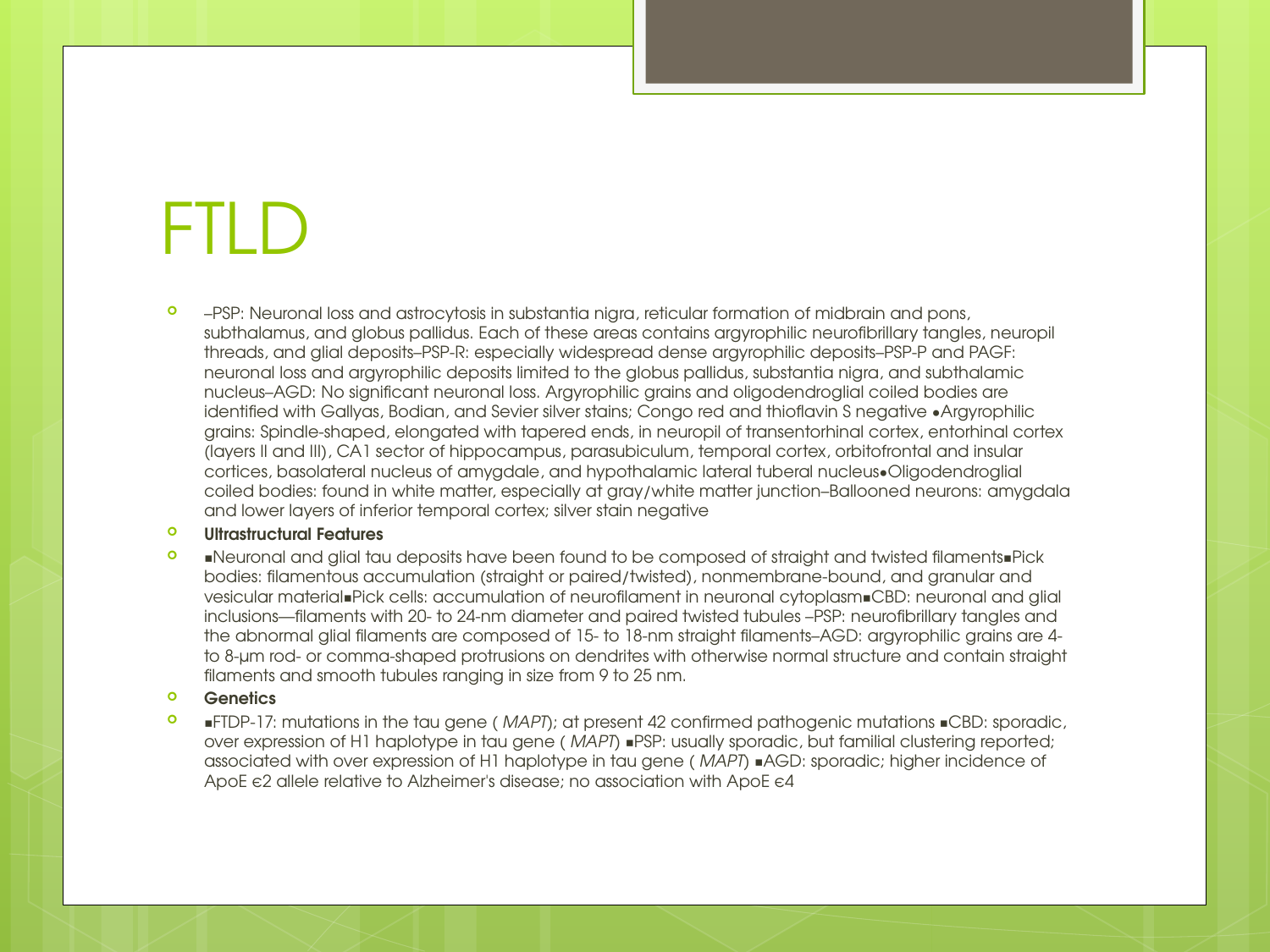

# FTLD
–PSP: Neuronal loss and astrocytosis in substantia nigra, reticular formation of midbrain and pons, subthalamus, and globus pallidus. Each of these areas contains argyrophilic neurofibrillary tangles, neuropil threads, and glial deposits–PSP-R: especially widespread dense argyrophilic deposits–PSP-P and PAGF: neuronal loss and argyrophilic deposits limited to the globus pallidus, substantia nigra, and subthalamic nucleus–AGD: No significant neuronal loss. Argyrophilic grains and oligodendroglial coiled bodies are identified with Gallyas, Bodian, and Sevier silver stains; Congo red and thioflavin S negative •Argyrophilic grains: Spindle-shaped, elongated with tapered ends, in neuropil of transentorhinal cortex, entorhinal cortex (layers II and III), CA1 sector of hippocampus, parasubiculum, temporal cortex, orbitofrontal and insular cortices, basolateral nucleus of amygdale, and hypothalamic lateral tuberal nucleus•Oligodendroglial coiled bodies: found in white matter, especially at gray/white matter junction–Ballooned neurons: amygdala and lower layers of inferior temporal cortex; silver stain negative
Ultrastructural Features
▪Neuronal and glial tau deposits have been found to be composed of straight and twisted filaments▪Pick bodies: filamentous accumulation (straight or paired/twisted), nonmembrane-bound, and granular and vesicular material▪Pick cells: accumulation of neurofilament in neuronal cytoplasm▪CBD: neuronal and glial inclusions—filaments with 20- to 24-nm diameter and paired twisted tubules –PSP: neurofibrillary tangles and the abnormal glial filaments are composed of 15- to 18-nm straight filaments–AGD: argyrophilic grains are 4- to 8-µm rod- or comma-shaped protrusions on dendrites with otherwise normal structure and contain straight filaments and smooth tubules ranging in size from 9 to 25 nm.
Genetics
▪FTDP-17: mutations in the tau gene ( MAPT); at present 42 confirmed pathogenic mutations ▪CBD: sporadic, over expression of H1 haplotype in tau gene ( MAPT) ▪PSP: usually sporadic, but familial clustering reported; associated with over expression of H1 haplotype in tau gene ( MAPT) ▪AGD: sporadic; higher incidence of ApoE ϵ2 allele relative to Alzheimer's disease; no association with ApoE ϵ4